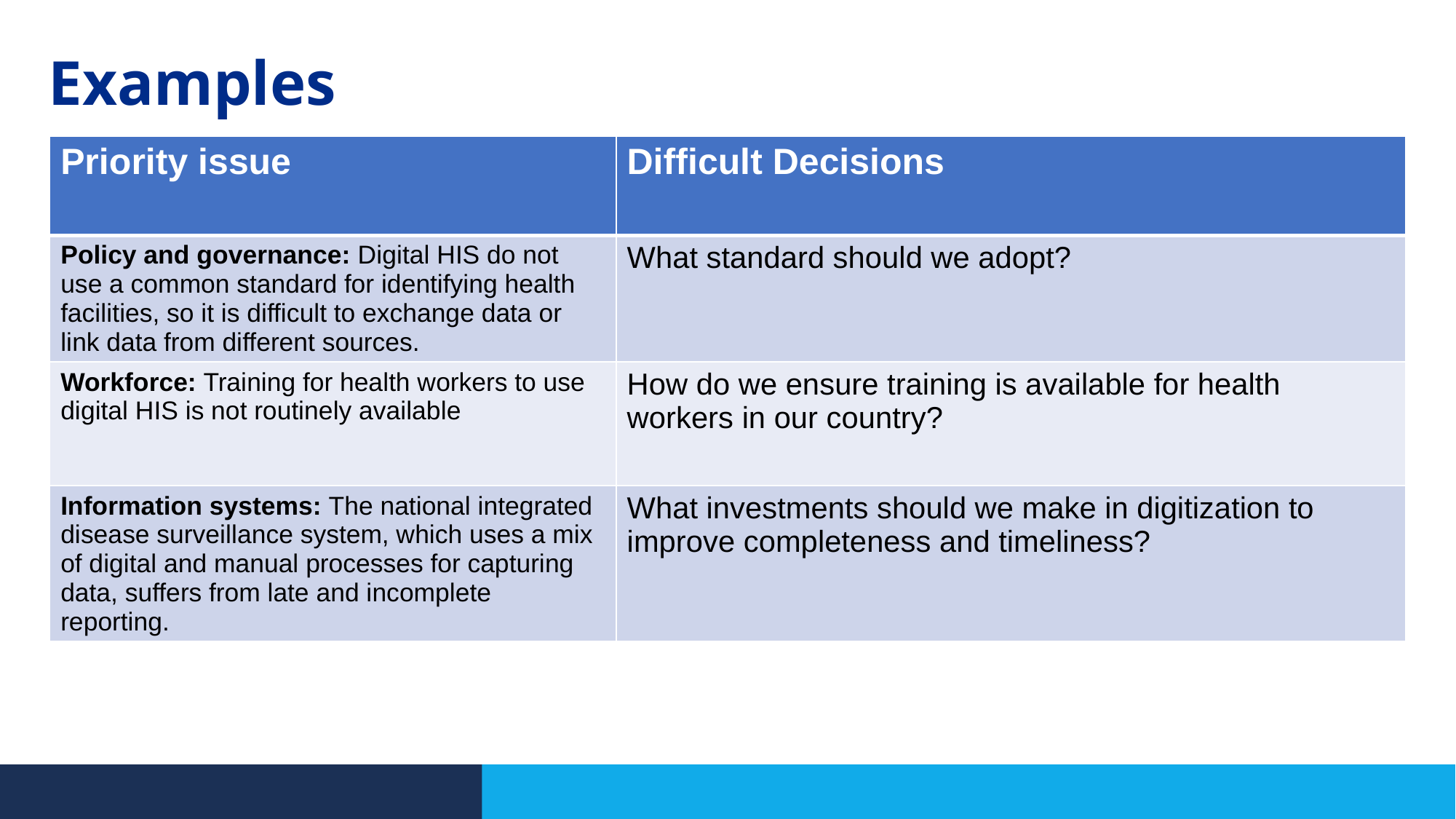

# Examples
| Priority issue | Difficult Decisions |
| --- | --- |
| Policy and governance: Digital HIS do not use a common standard for identifying health facilities, so it is difficult to exchange data or link data from different sources. | What standard should we adopt? |
| Workforce: Training for health workers to use digital HIS is not routinely available | How do we ensure training is available for health workers in our country? |
| Information systems: The national integrated disease surveillance system, which uses a mix of digital and manual processes for capturing data, suffers from late and incomplete reporting. | What investments should we make in digitization to improve completeness and timeliness? |